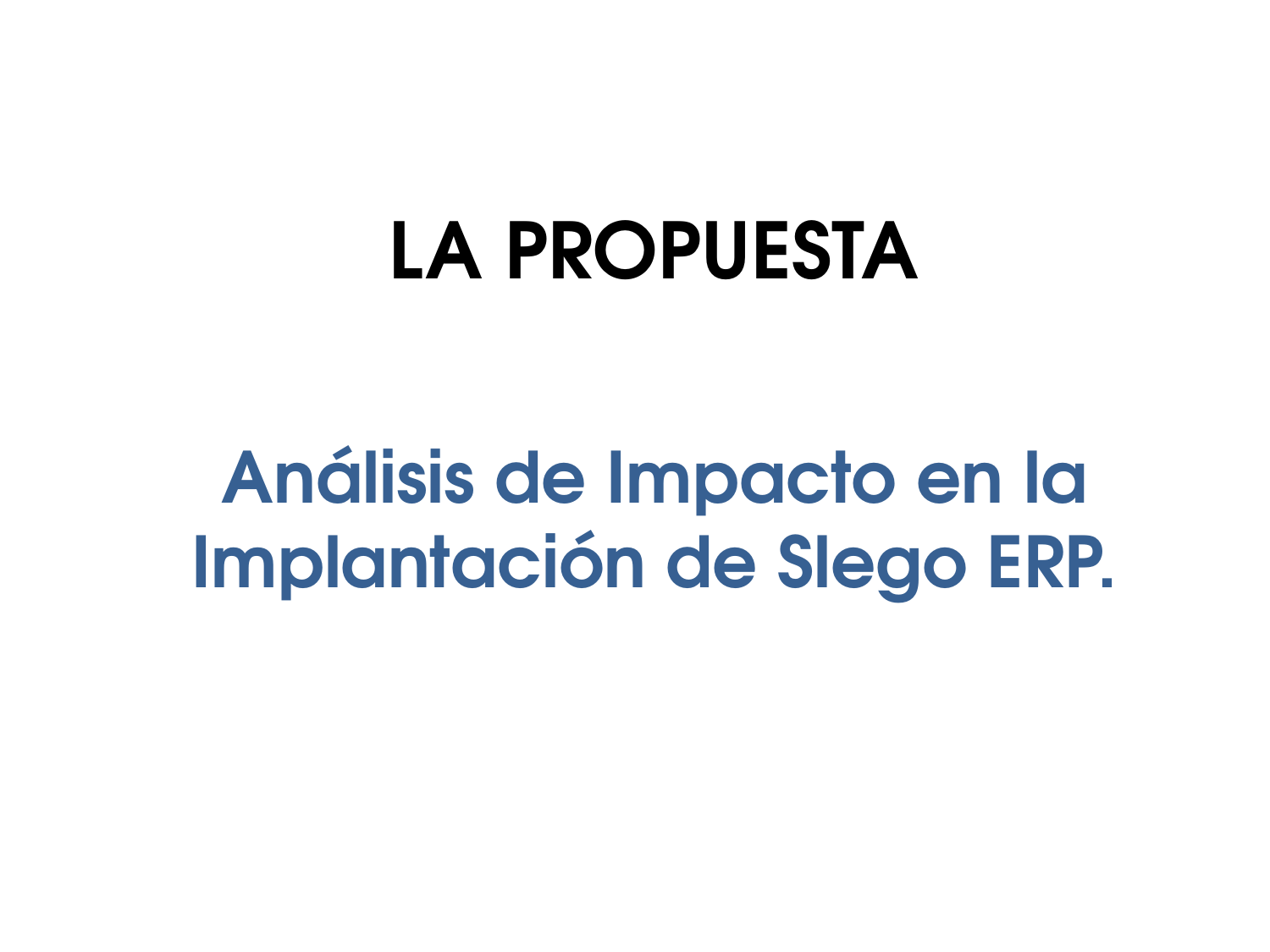

# LA PROPUESTA
Análisis de Impacto en la Implantación de Slego ERP.